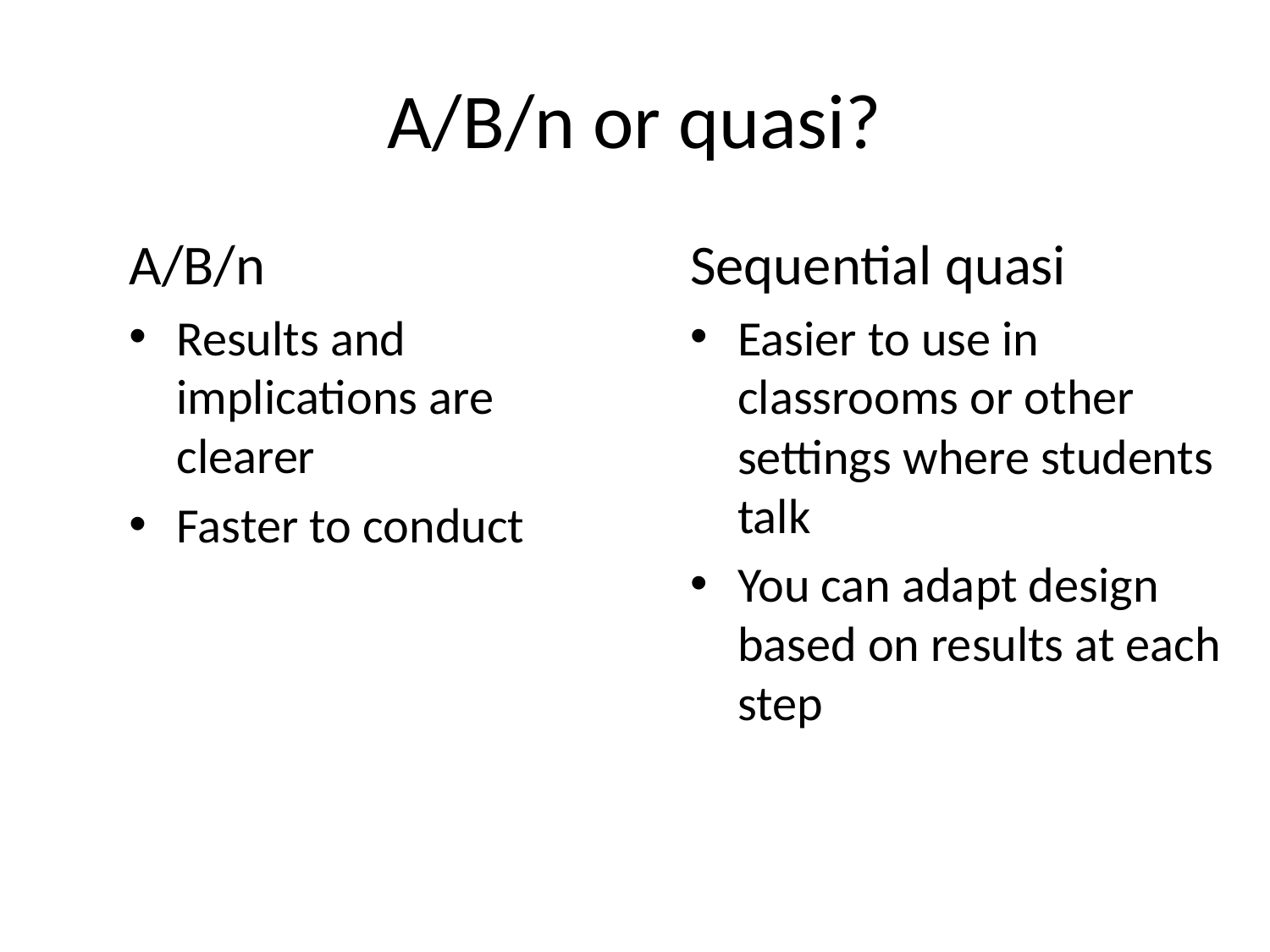

# A/B/n or quasi?
Sequential quasi
Easier to use in classrooms or other settings where students talk
You can adapt design based on results at each step
A/B/n
Results and implications are clearer
Faster to conduct